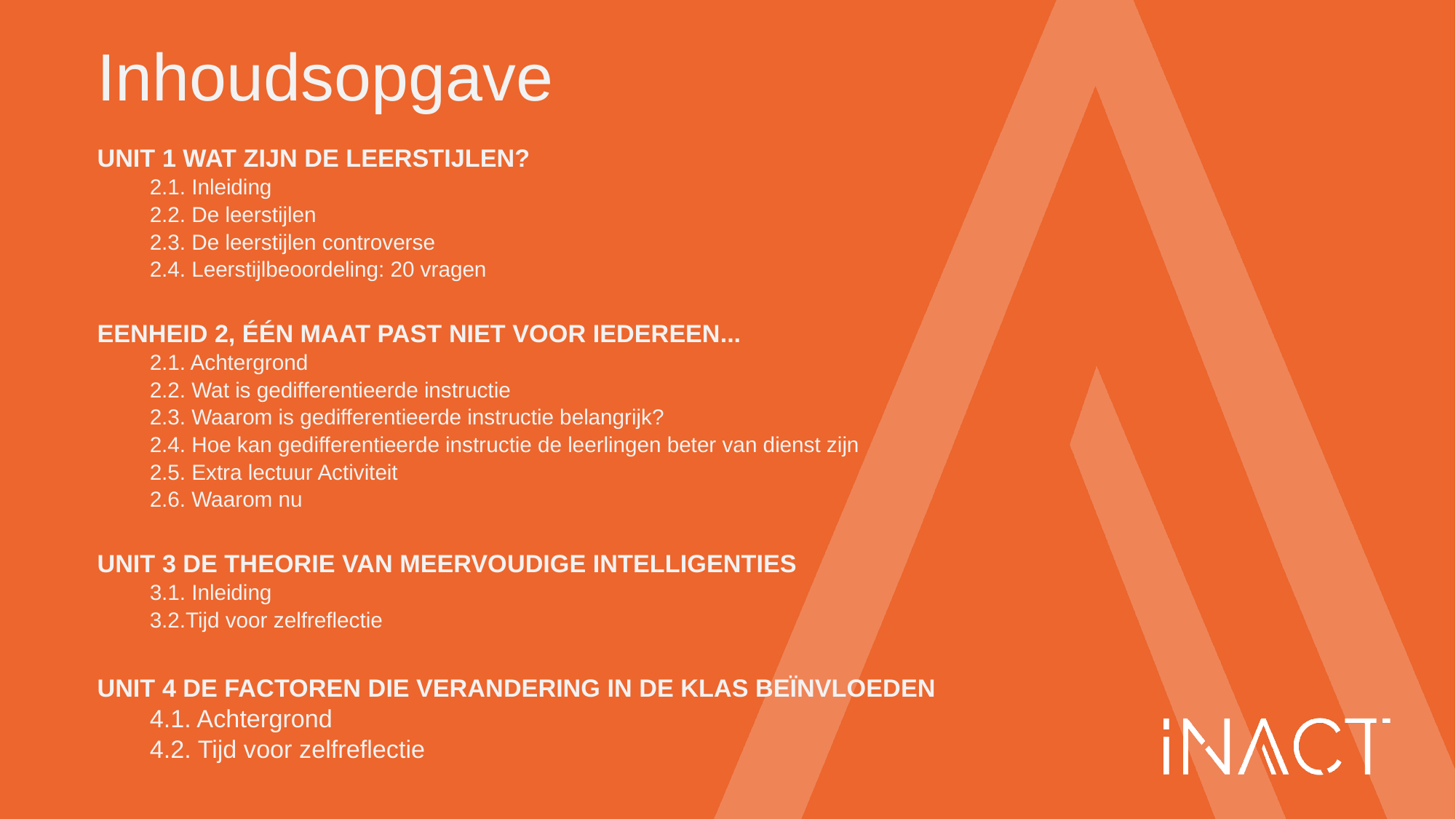

# Inhoudsopgave
UNIT 1 WAT ZIJN DE LEERSTIJLEN?
2.1. Inleiding
2.2. De leerstijlen
2.3. De leerstijlen controverse
2.4. Leerstijlbeoordeling: 20 vragen

EENHEID 2, ÉÉN MAAT PAST NIET VOOR IEDEREEN...
2.1. Achtergrond
2.2. Wat is gedifferentieerde instructie
2.3. Waarom is gedifferentieerde instructie belangrijk?
2.4. Hoe kan gedifferentieerde instructie de leerlingen beter van dienst zijn
2.5. Extra lectuur Activiteit
2.6. Waarom nu

UNIT 3 DE THEORIE VAN MEERVOUDIGE INTELLIGENTIES
3.1. Inleiding
3.2.Tijd voor zelfreflectie

UNIT 4 DE FACTOREN DIE VERANDERING IN DE KLAS BEÏNVLOEDEN
4.1. Achtergrond
4.2. Tijd voor zelfreflectie